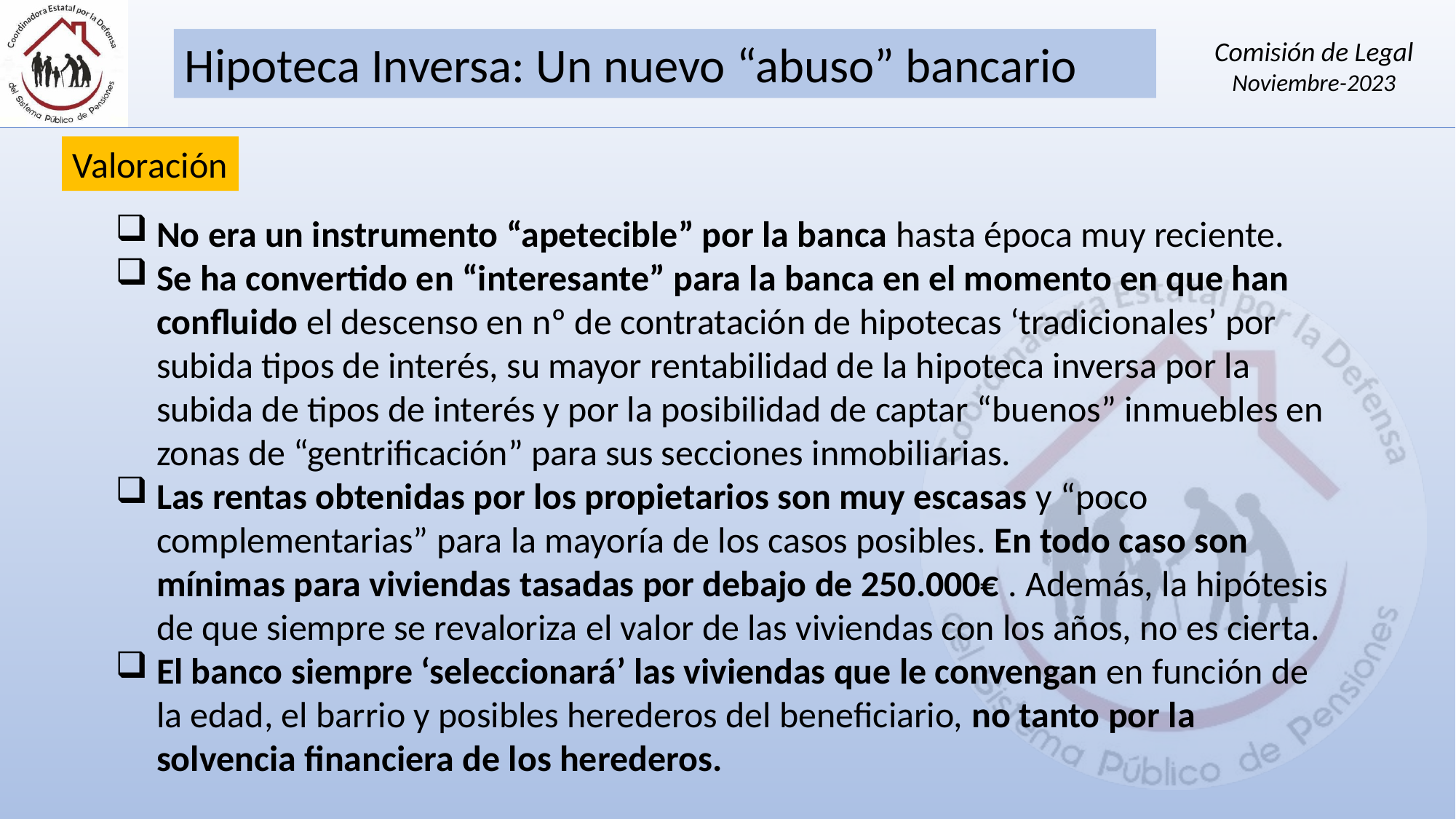

Valoración
No era un instrumento “apetecible” por la banca hasta época muy reciente.
Se ha convertido en “interesante” para la banca en el momento en que han confluido el descenso en nº de contratación de hipotecas ‘tradicionales’ por subida tipos de interés, su mayor rentabilidad de la hipoteca inversa por la subida de tipos de interés y por la posibilidad de captar “buenos” inmuebles en zonas de “gentrificación” para sus secciones inmobiliarias.
Las rentas obtenidas por los propietarios son muy escasas y “poco complementarias” para la mayoría de los casos posibles. En todo caso son mínimas para viviendas tasadas por debajo de 250.000€ . Además, la hipótesis de que siempre se revaloriza el valor de las viviendas con los años, no es cierta.
El banco siempre ‘seleccionará’ las viviendas que le convengan en función de la edad, el barrio y posibles herederos del beneficiario, no tanto por la solvencia financiera de los herederos.